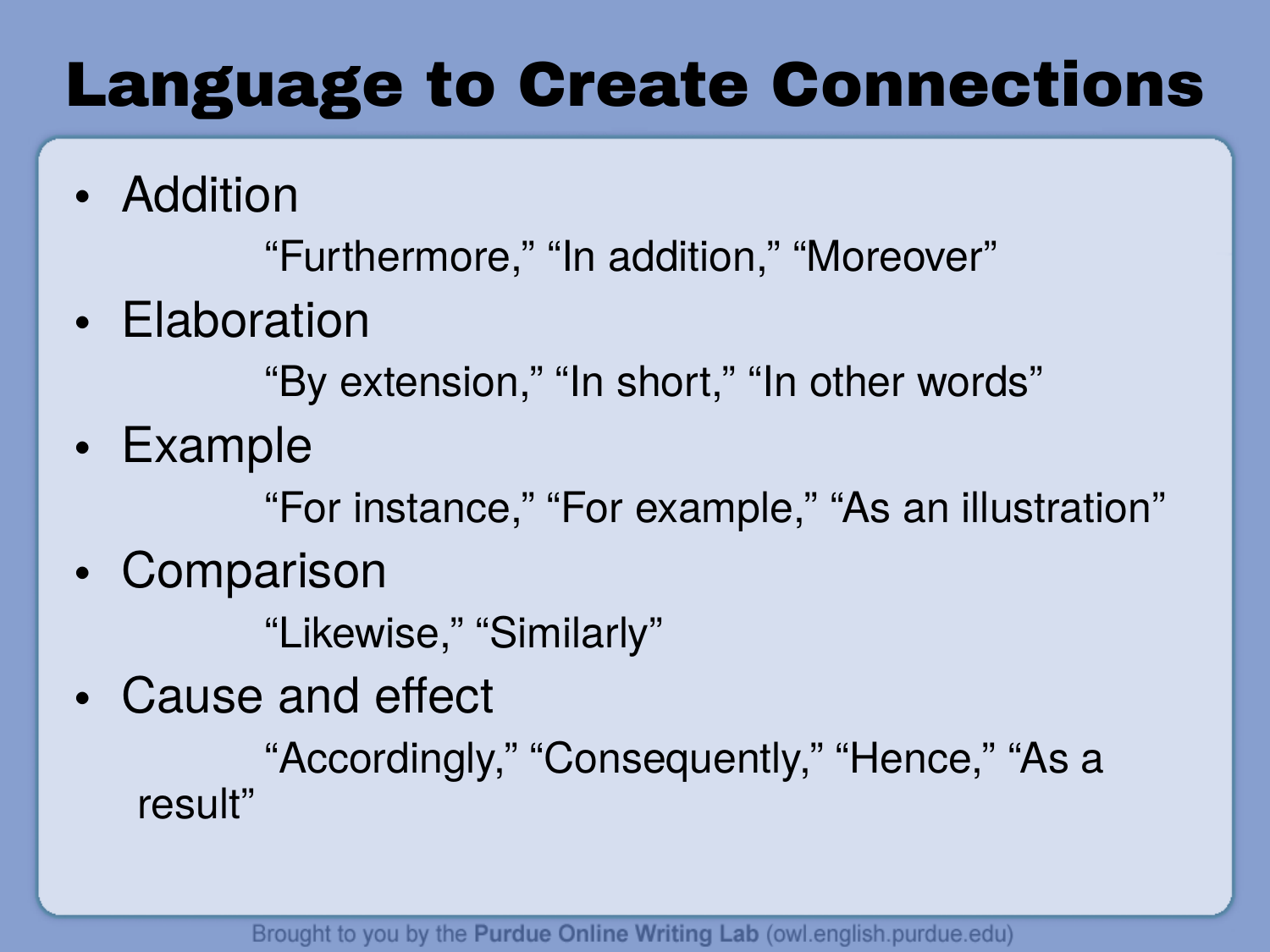

# Language to Create Connections

Addition
	“Furthermore,” “In addition,” “Moreover”
Elaboration
	“By extension,” “In short,” “In other words”
Example
	“For instance,” “For example,” “As an illustration”
Comparison
	“Likewise,” “Similarly”
Cause and effect
	“Accordingly,” “Consequently,” “Hence,” “As a result”